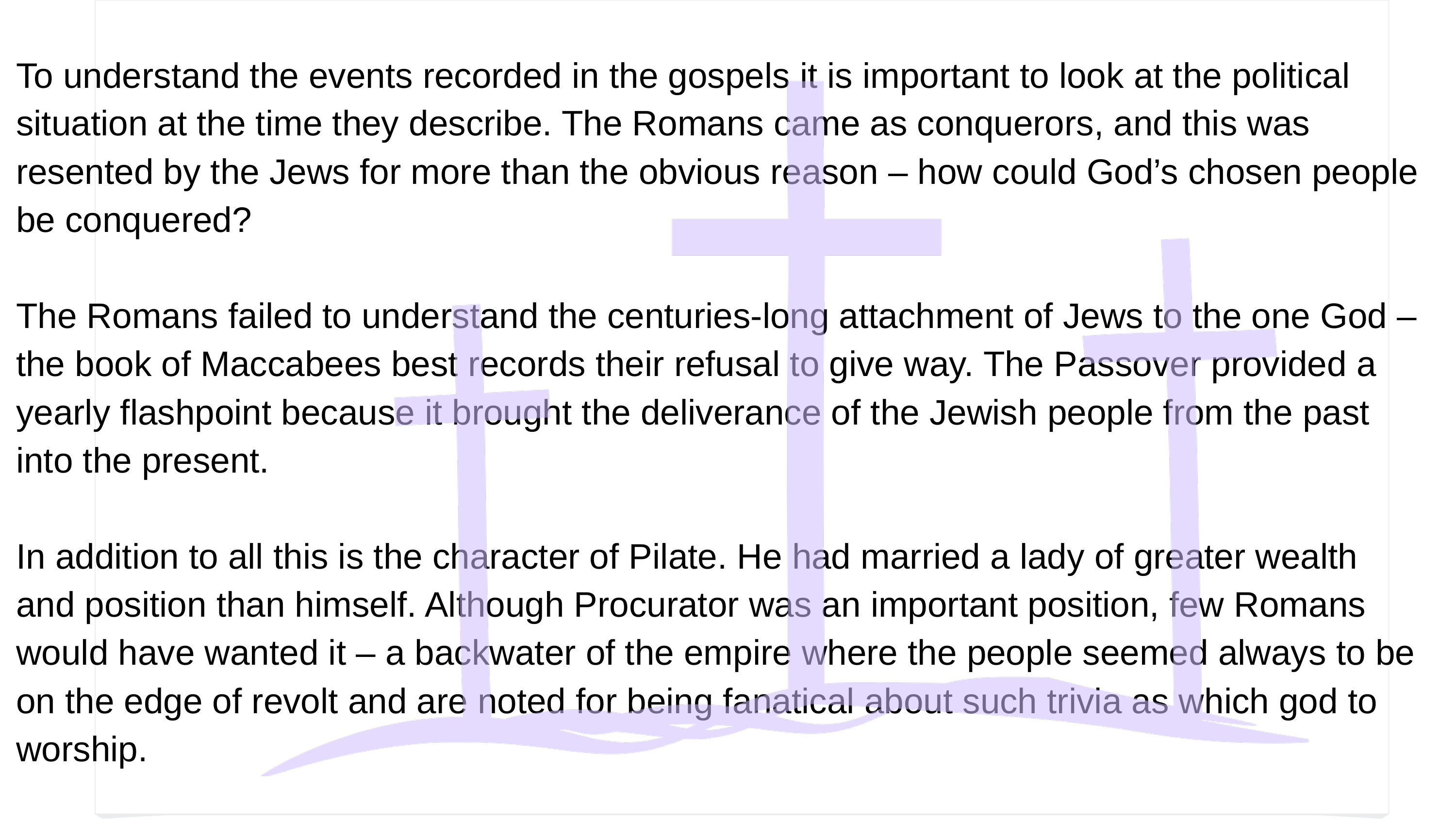

To understand the events recorded in the gospels it is important to look at the political situation at the time they describe. The Romans came as conquerors, and this was resented by the Jews for more than the obvious reason – how could God’s chosen people be conquered?

The Romans failed to understand the centuries-long attachment of Jews to the one God – the book of Maccabees best records their refusal to give way. The Passover provided a yearly flashpoint because it brought the deliverance of the Jewish people from the past into the present.

In addition to all this is the character of Pilate. He had married a lady of greater wealth and position than himself. Although Procurator was an important position, few Romans would have wanted it – a backwater of the empire where the people seemed always to be on the edge of revolt and are noted for being fanatical about such trivia as which god to worship.